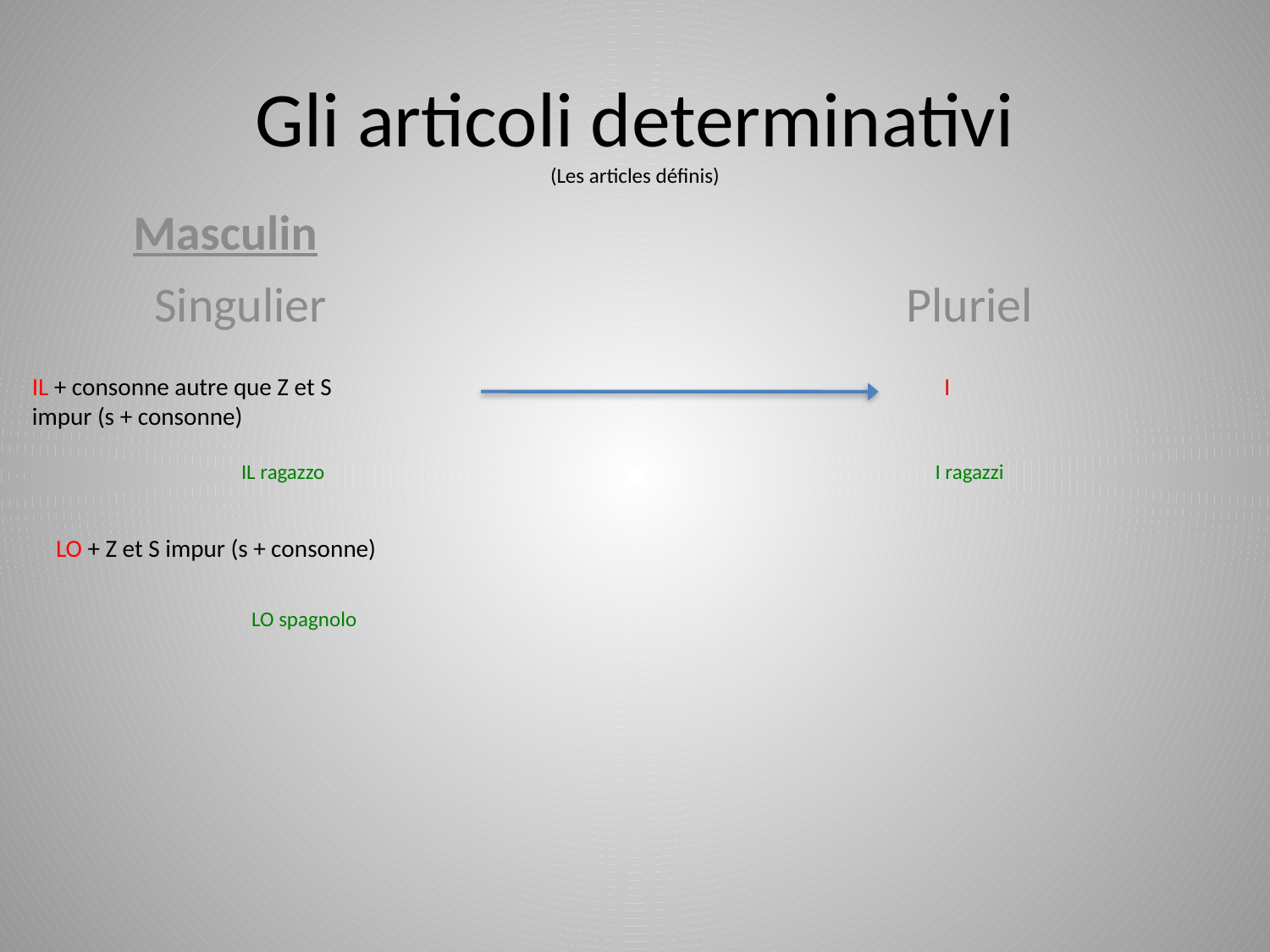

# Gli articoli determinativi (Les articles définis)
Masculin
Singulier
Pluriel
IL + consonne autre que Z et S impur (s + consonne)
I
IL ragazzo
I ragazzi
LO + Z et S impur (s + consonne)
LO spagnolo